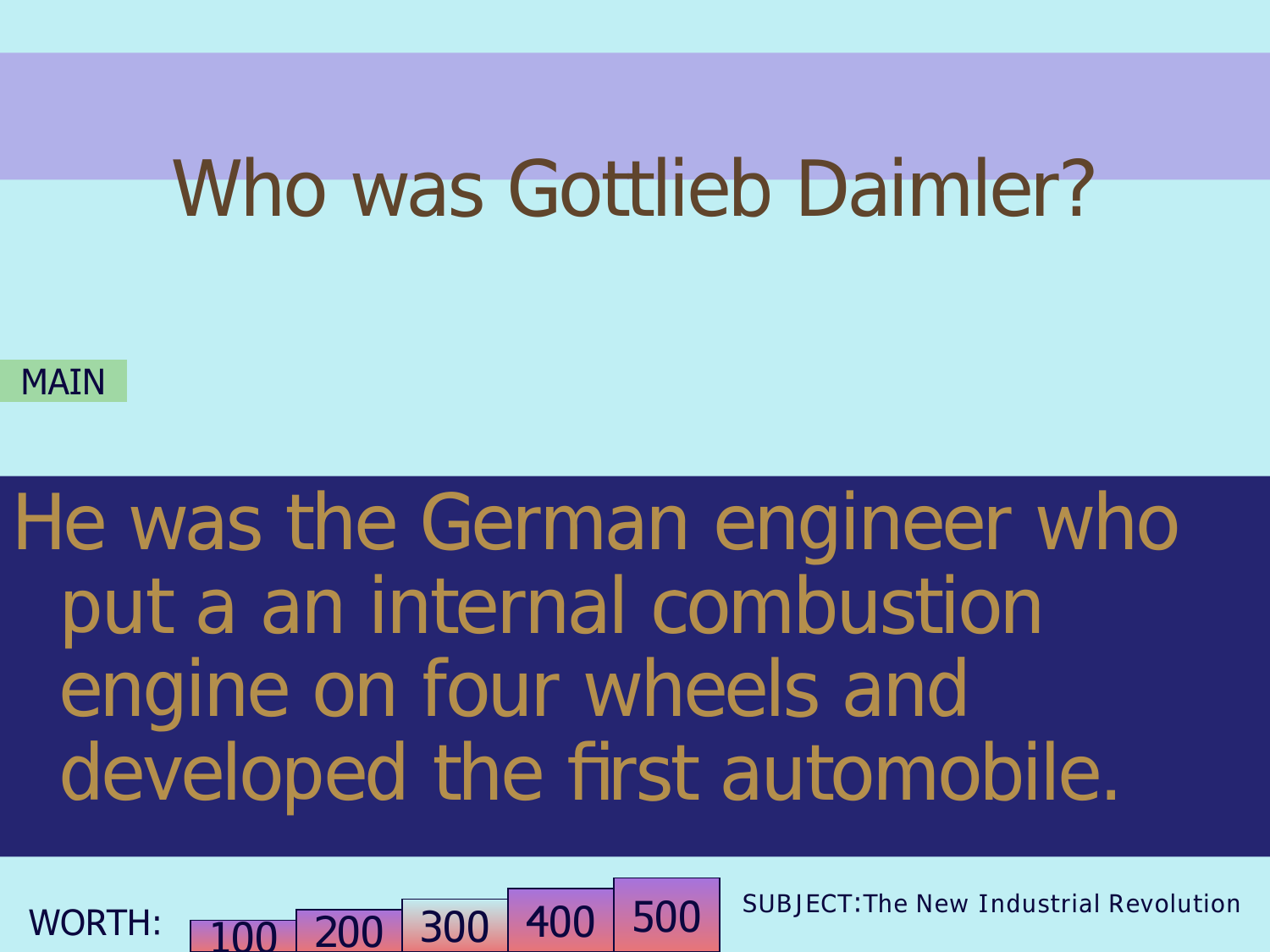

# Who was Gottlieb Daimler?
MAIN
He was the German engineer who put a an internal combustion engine on four wheels and developed the first automobile.
500
SUBJECT:The New Industrial Revolution
400
300
200
100